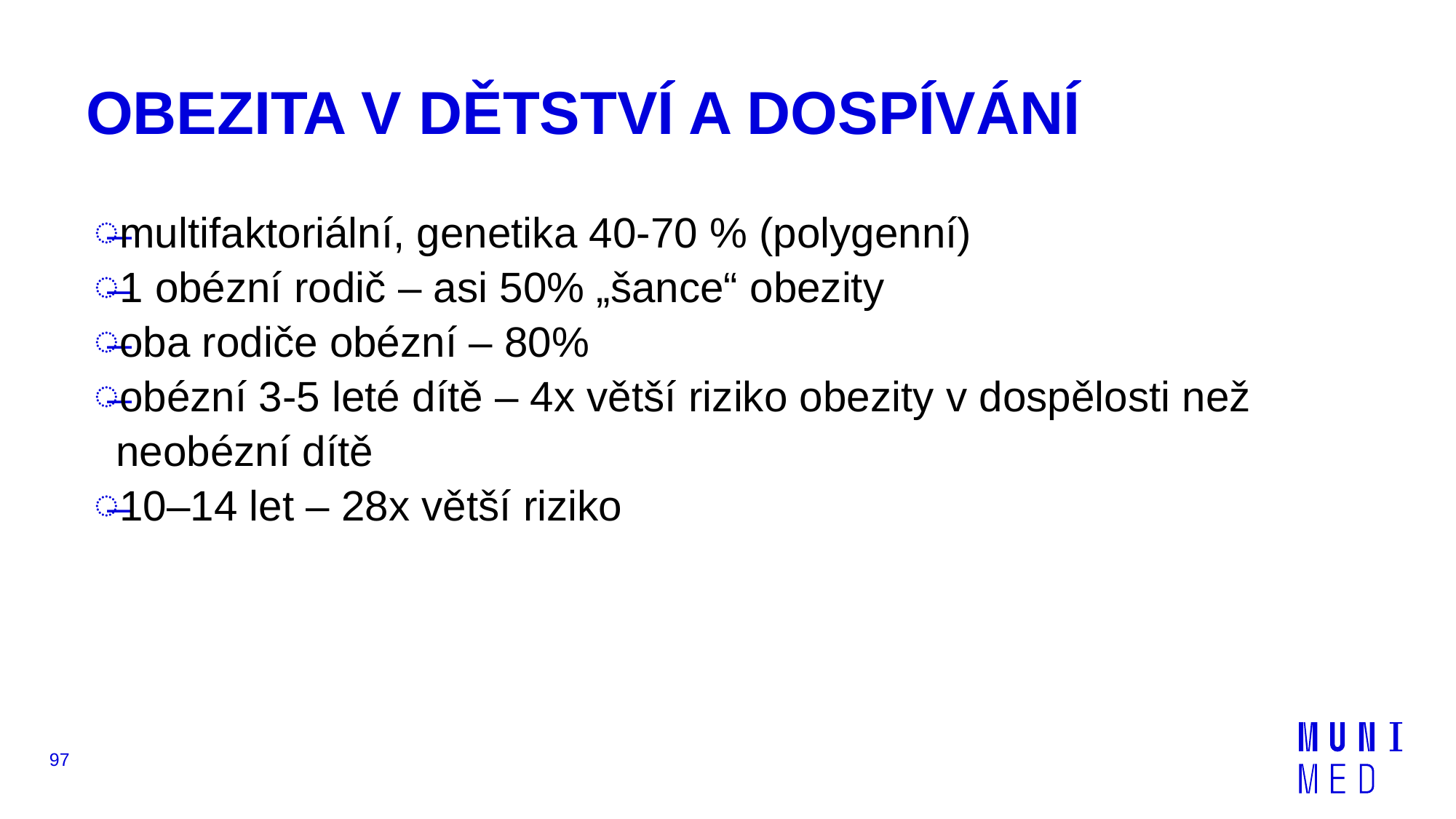

# OBEZITA V DĚTSTVÍ A DOSPÍVÁNÍ
multifaktoriální, genetika 40-70 % (polygenní)
1 obézní rodič – asi 50% „šance“ obezity
oba rodiče obézní – 80%
obézní 3-5 leté dítě – 4x větší riziko obezity v dospělosti než neobézní dítě
10–14 let – 28x větší riziko

97